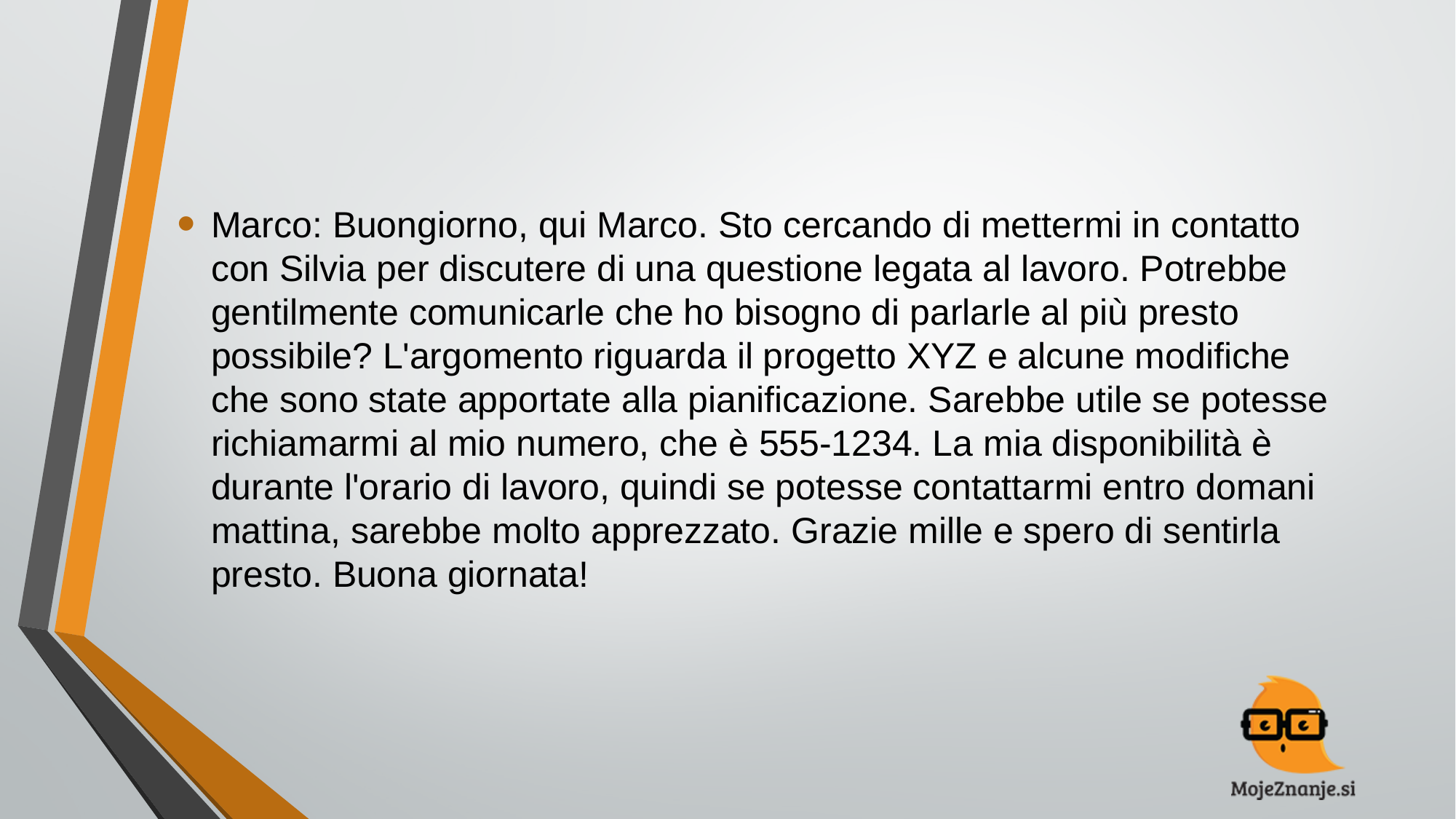

#
Marco: Buongiorno, qui Marco. Sto cercando di mettermi in contatto con Silvia per discutere di una questione legata al lavoro. Potrebbe gentilmente comunicarle che ho bisogno di parlarle al più presto possibile? L'argomento riguarda il progetto XYZ e alcune modifiche che sono state apportate alla pianificazione. Sarebbe utile se potesse richiamarmi al mio numero, che è 555-1234. La mia disponibilità è durante l'orario di lavoro, quindi se potesse contattarmi entro domani mattina, sarebbe molto apprezzato. Grazie mille e spero di sentirla presto. Buona giornata!